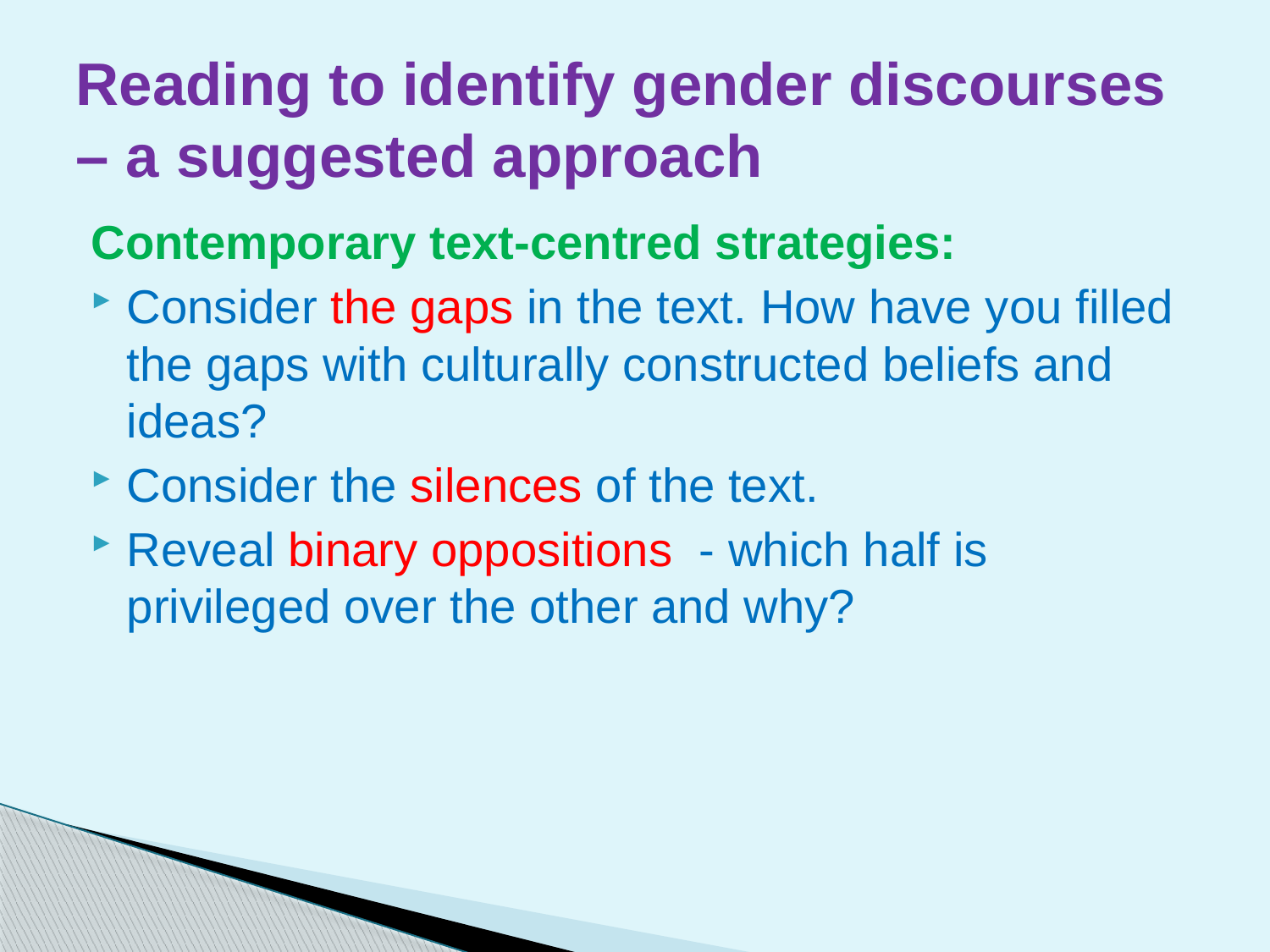

# Reading to identify gender discourses – a suggested approach
Contemporary text-centred strategies:
Consider the gaps in the text. How have you filled the gaps with culturally constructed beliefs and ideas?
Consider the silences of the text.
Reveal binary oppositions  - which half is privileged over the other and why?